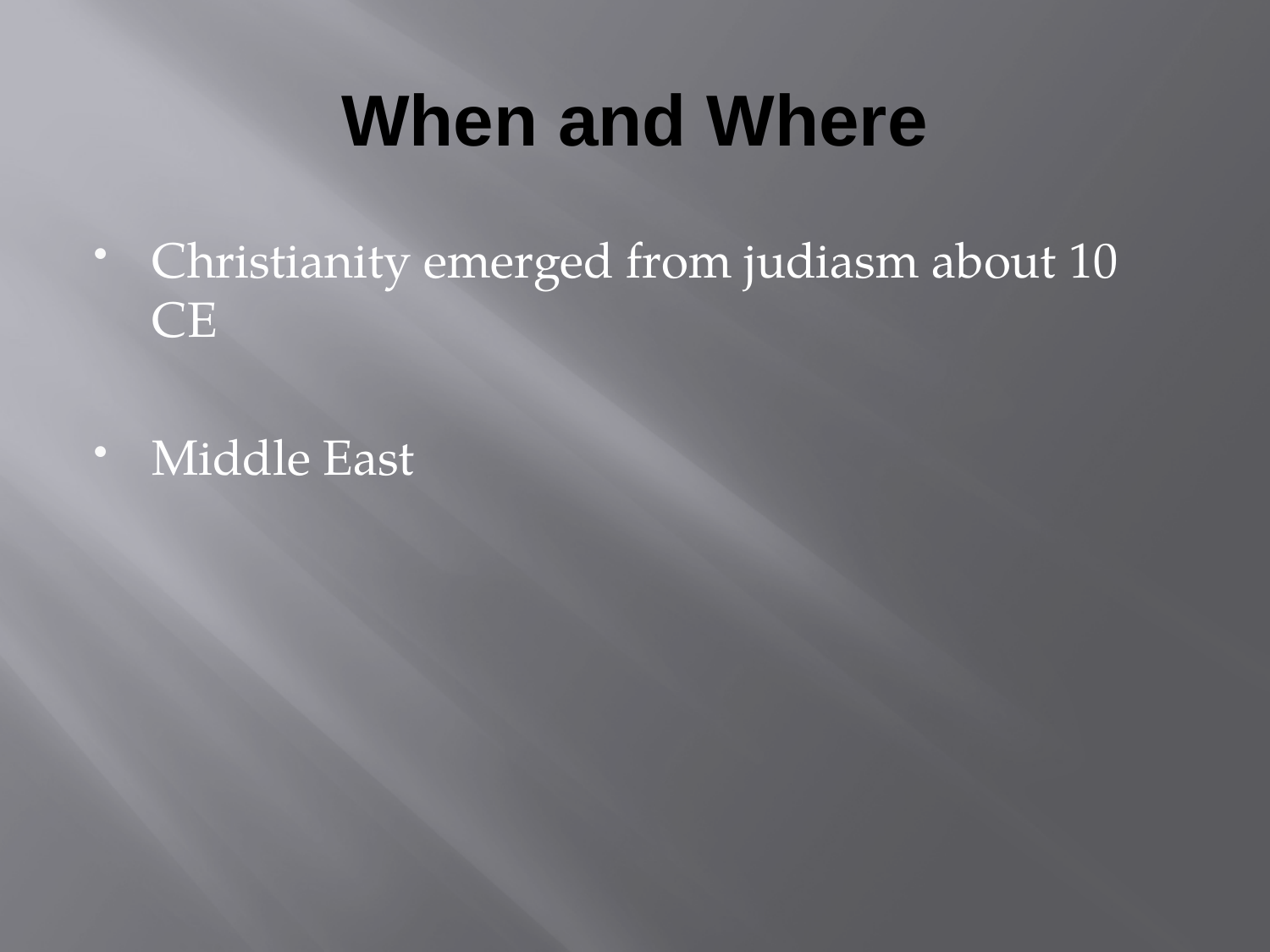

# When and Where
Christianity emerged from judiasm about 10 CE

Middle East